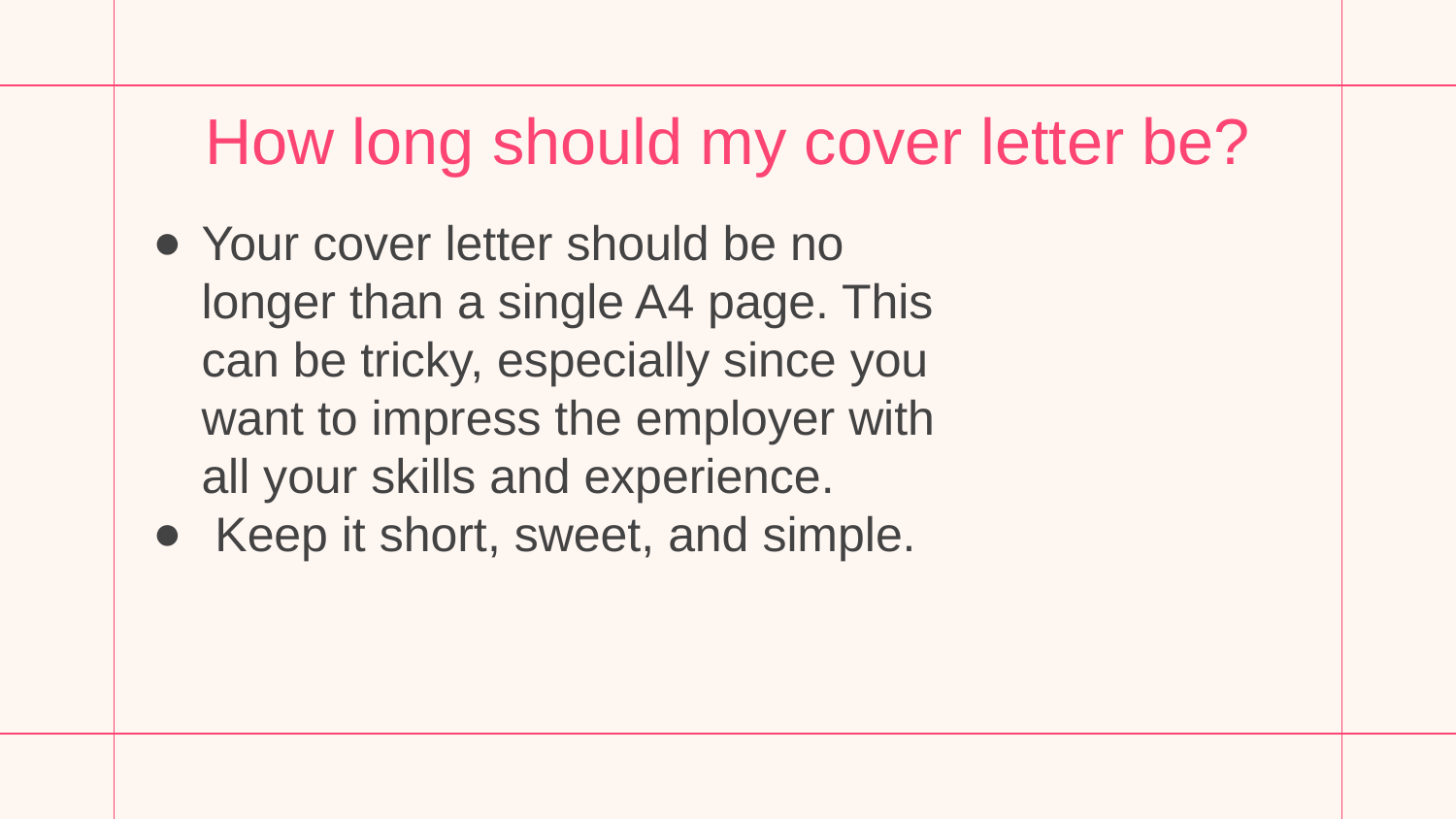

# How long should my cover letter be?
Your cover letter should be no longer than a single A4 page. This can be tricky, especially since you want to impress the employer with all your skills and experience.
 Keep it short, sweet, and simple.